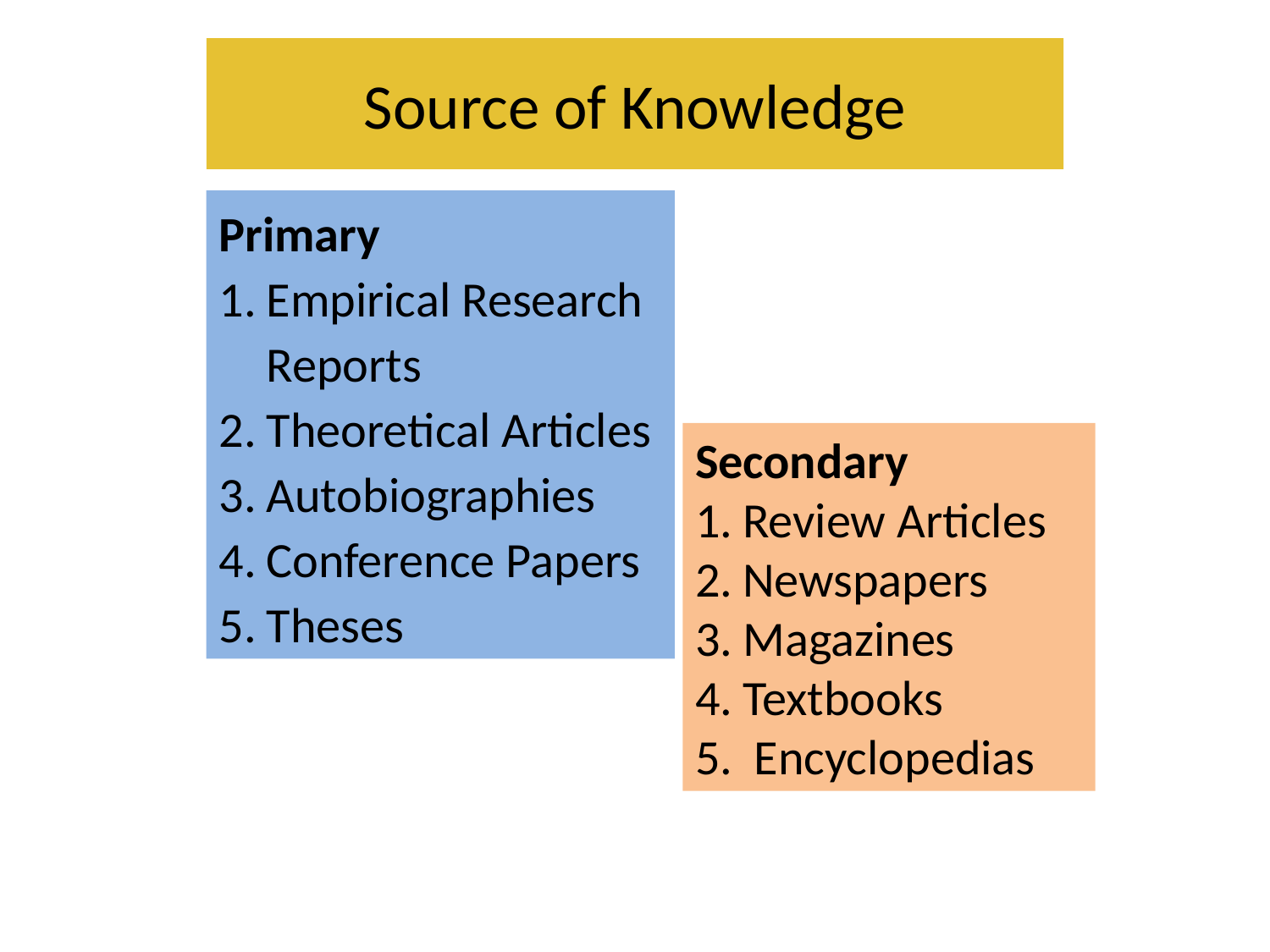

# Source of Knowledge
Primary
Empirical Research Reports
Theoretical Articles
Autobiographies
Conference Papers
Theses
Secondary
Review Articles
Newspapers
Magazines
Textbooks
 Encyclopedias